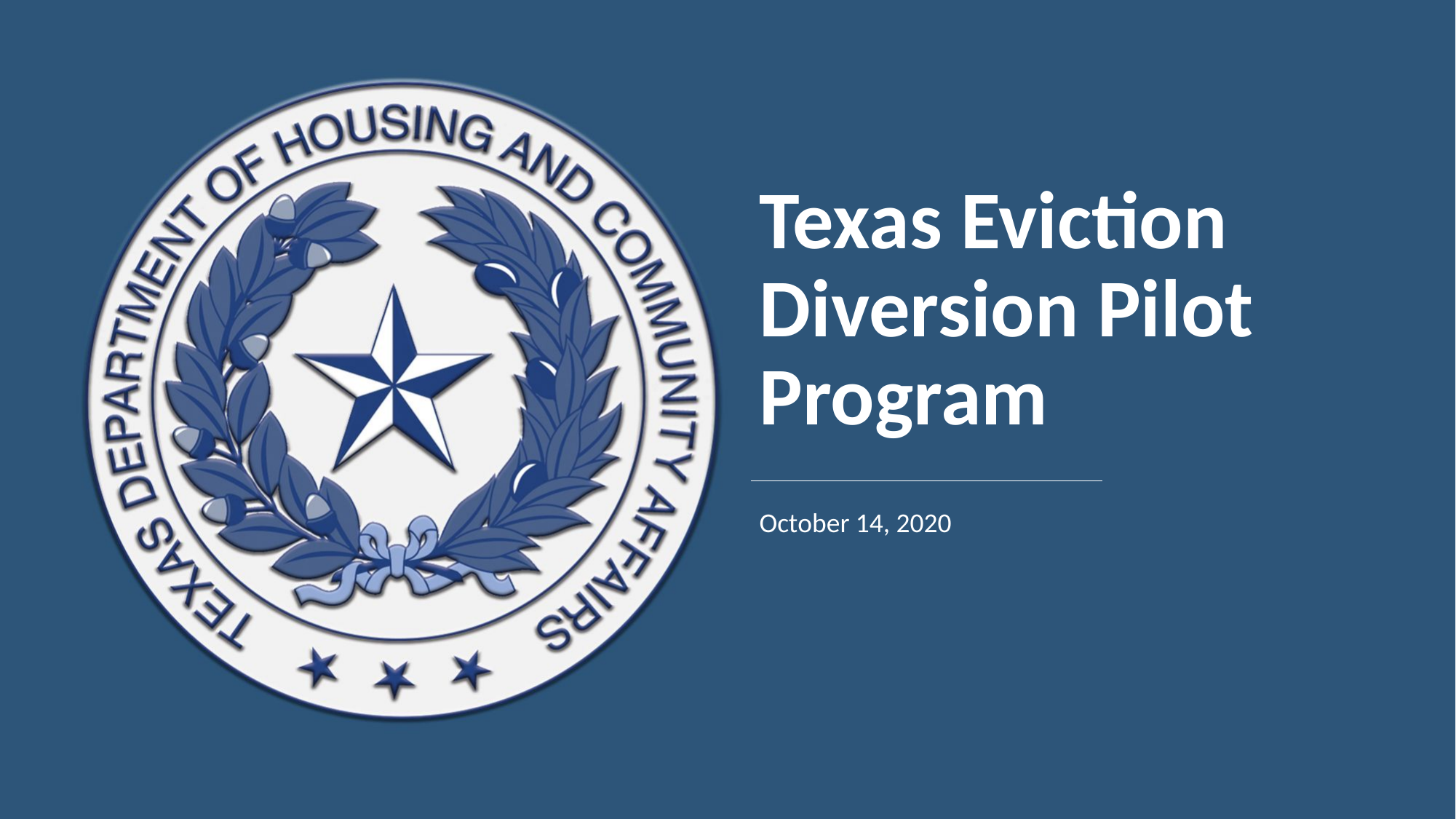

# Texas Eviction Diversion Pilot Program
October 14, 2020